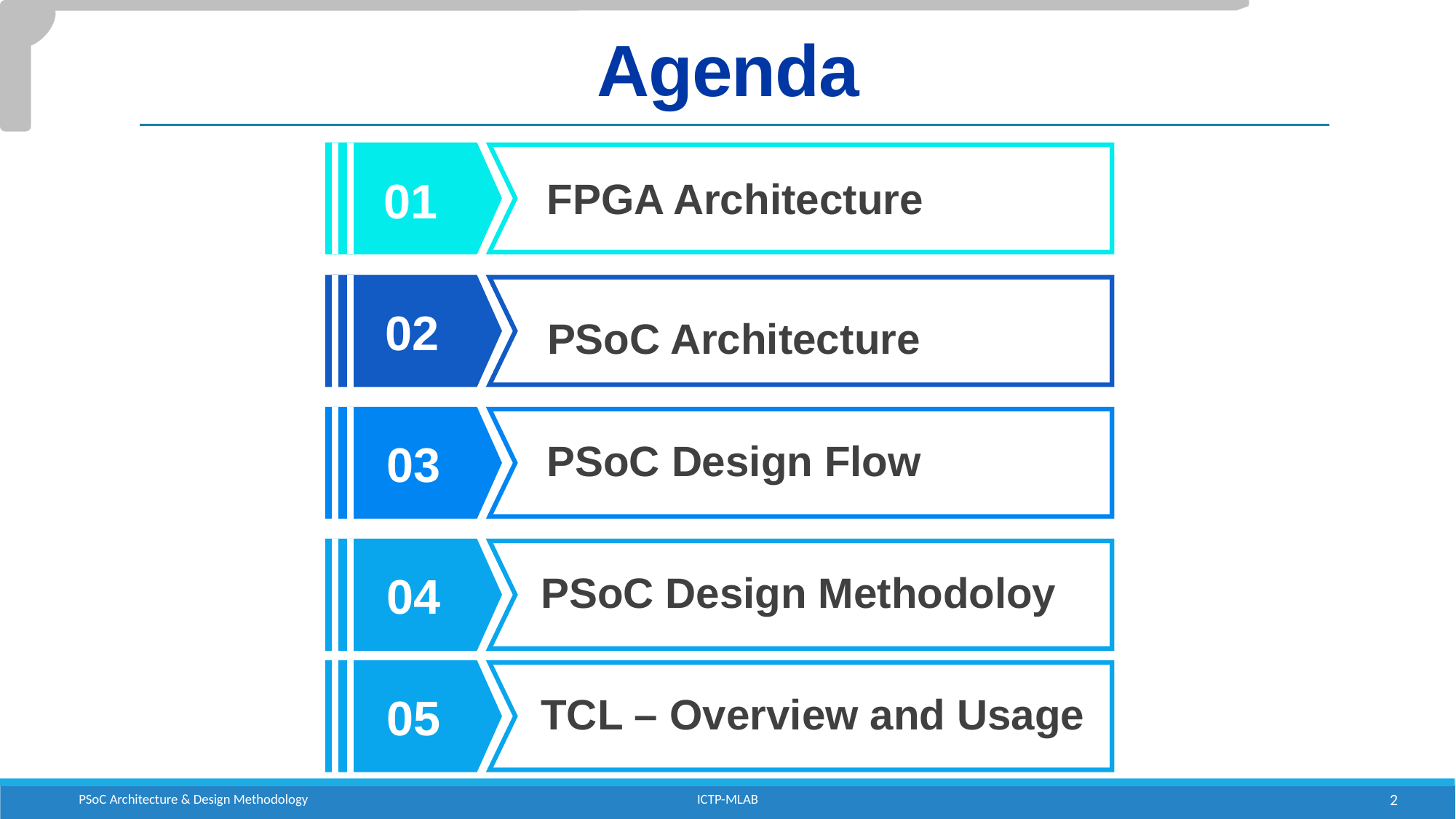

# Agenda

FPGA Architecture
01

02
PSoC Architecture

PSoC Design Flow
03

PSoC Design Methodoloy
04

TCL – Overview and Usage
05
PSoC Architecture & Design Methodology
ICTP-MLAB
2